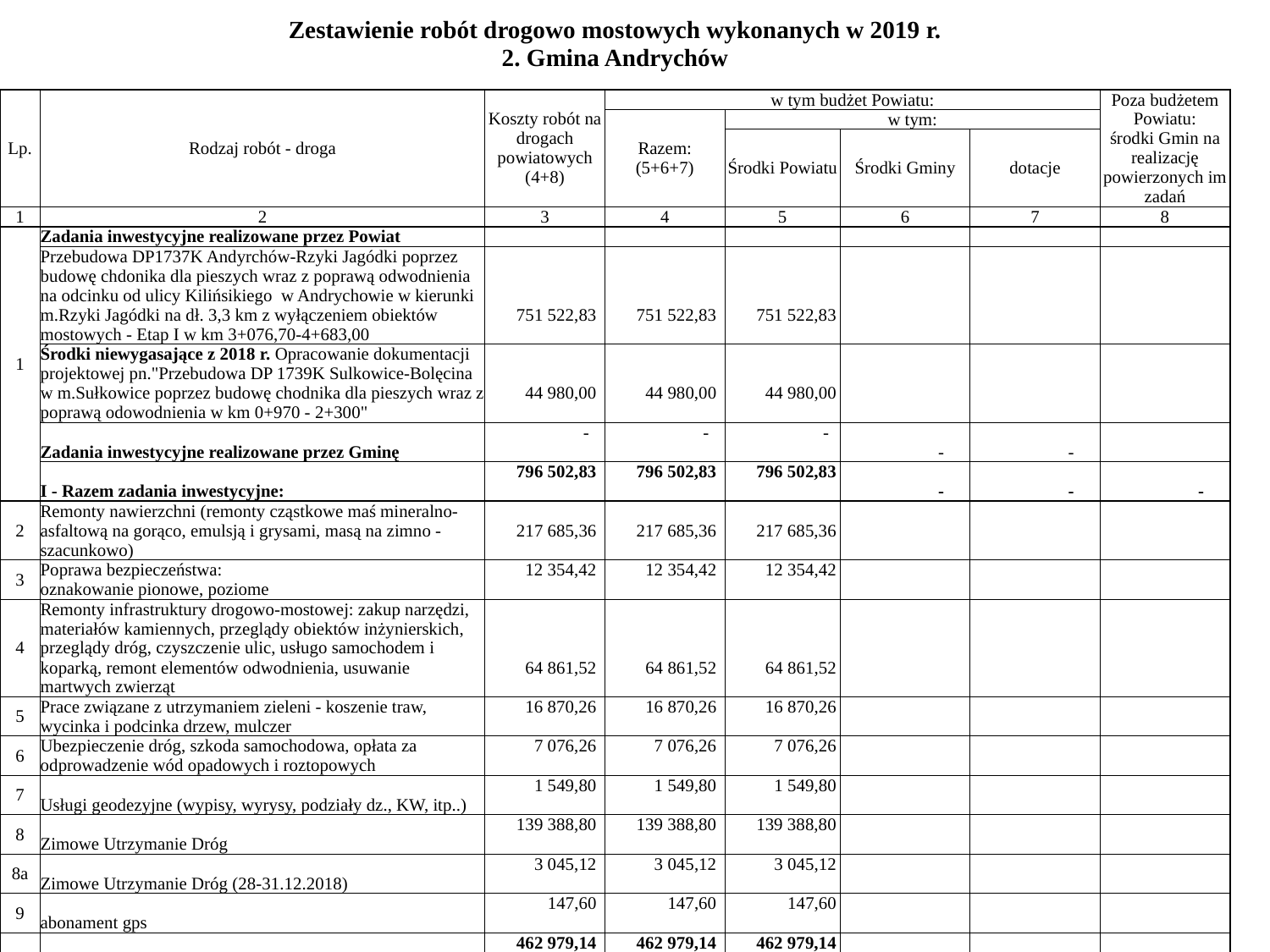

| Zestawienie robót drogowo mostowych wykonanych w 2019 r. |  |  |  |  |  |  |  |  |
| --- | --- | --- | --- | --- | --- | --- | --- | --- |
| 2. Gmina Andrychów |  |  |  |  |  |  |  |  |
|  |  |  |  |  |  |  |  |  |
| Lp. | Rodzaj robót - droga | Koszty robót na drogach powiatowych (4+8) | w tym budżet Powiatu: |  |  |  |  | Poza budżetem Powiatu: środki Gmin na realizację powierzonych im zadań |
|  |  |  | Razem: (5+6+7) |  | w tym: |  |  |  |
|  |  |  |  |  | Środki Powiatu | Środki Gminy | dotacje |  |
| 1 | 2 | 3 | 4 |  | 5 | 6 | 7 | 8 |
| 1 | Zadania inwestycyjne realizowane przez Powiat |  |  |  |  |  |  |  |
|  | Przebudowa DP1737K Andyrchów-Rzyki Jagódki poprzez budowę chdonika dla pieszych wraz z poprawą odwodnienia na odcinku od ulicy Kilińsikiego w Andrychowie w kierunki m.Rzyki Jagódki na dł. 3,3 km z wyłączeniem obiektów mostowych - Etap I w km 3+076,70-4+683,00 | 751 522,83 | 751 522,83 |  | 751 522,83 |  |  |  |
|  | Środki niewygasające z 2018 r. Opracowanie dokumentacji projektowej pn."Przebudowa DP 1739K Sulkowice-Bolęcina w m.Sułkowice poprzez budowę chodnika dla pieszych wraz z poprawą odowodnienia w km 0+970 - 2+300" | 44 980,00 | 44 980,00 |  | 44 980,00 |  |  |  |
|  | Zadania inwestycyjne realizowane przez Gminę | - | - |  | - | - | - |  |
|  | I - Razem zadania inwestycyjne: | 796 502,83 | 796 502,83 |  | 796 502,83 | - | - | - |
| 2 | Remonty nawierzchni (remonty cząstkowe maś mineralno-asfaltową na gorąco, emulsją i grysami, masą na zimno - szacunkowo) | 217 685,36 | 217 685,36 |  | 217 685,36 |  |  |  |
| 3 | Poprawa bezpieczeństwa: oznakowanie pionowe, poziome | 12 354,42 | 12 354,42 |  | 12 354,42 |  |  |  |
| 4 | Remonty infrastruktury drogowo-mostowej: zakup narzędzi, materiałów kamiennych, przeglądy obiektów inżynierskich, przeglądy dróg, czyszczenie ulic, usługo samochodem i koparką, remont elementów odwodnienia, usuwanie martwych zwierząt | 64 861,52 | 64 861,52 |  | 64 861,52 |  |  |  |
| 5 | Prace związane z utrzymaniem zieleni - koszenie traw, wycinka i podcinka drzew, mulczer | 16 870,26 | 16 870,26 |  | 16 870,26 |  |  |  |
| 6 | Ubezpieczenie dróg, szkoda samochodowa, opłata za odprowadzenie wód opadowych i roztopowych | 7 076,26 | 7 076,26 |  | 7 076,26 |  |  |  |
| 7 | Usługi geodezyjne (wypisy, wyrysy, podziały dz., KW, itp..) | 1 549,80 | 1 549,80 |  | 1 549,80 |  |  |  |
| 8 | Zimowe Utrzymanie Dróg | 139 388,80 | 139 388,80 |  | 139 388,80 |  |  |  |
| 8a | Zimowe Utrzymanie Dróg (28-31.12.2018) | 3 045,12 | 3 045,12 |  | 3 045,12 |  |  |  |
| 9 | abonament gps | 147,60 | 147,60 |  | 147,60 |  |  |  |
|  | II - Razem bieżące utrzymanie | 462 979,14 | 462 979,14 |  | 462 979,14 |  |  |  |
|  | RAZEM I+II: | 1 259 481,97 | 1 259 481,97 |  | 1 259 481,97 | - | - | - |